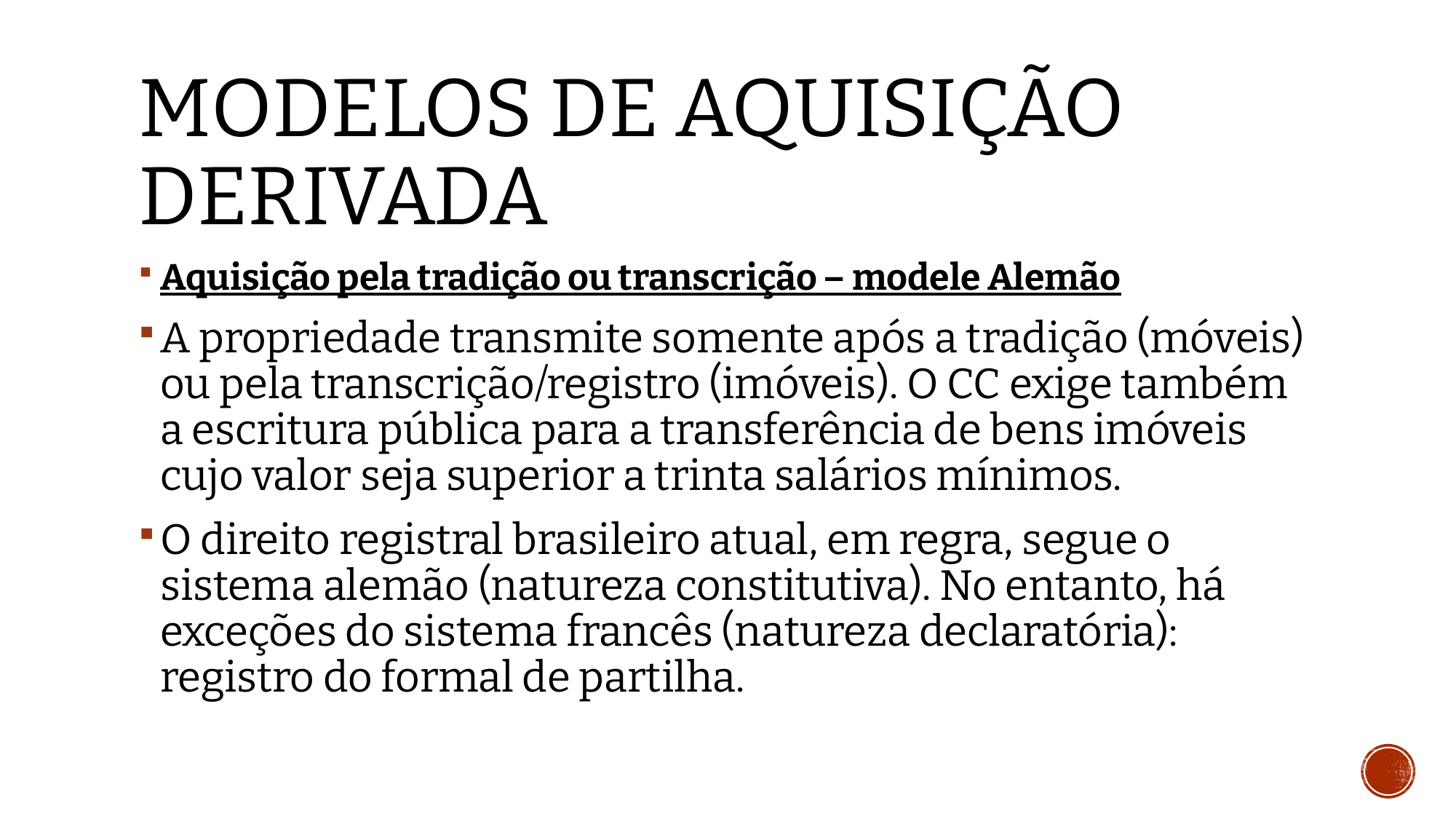

# MODELOS DE AQUISIÇÃO DERIVADA
Aquisição pela tradição ou transcrição – modele Alemão
A propriedade transmite somente após a tradição (móveis) ou pela transcrição/registro (imóveis). O CC exige também a escritura pública para a transferência de bens imóveis cujo valor seja superior a trinta salários mínimos.
O direito registral brasileiro atual, em regra, segue o sistema alemão (natureza constitutiva). No entanto, há exceções do sistema francês (natureza declaratória):  registro do formal de partilha.